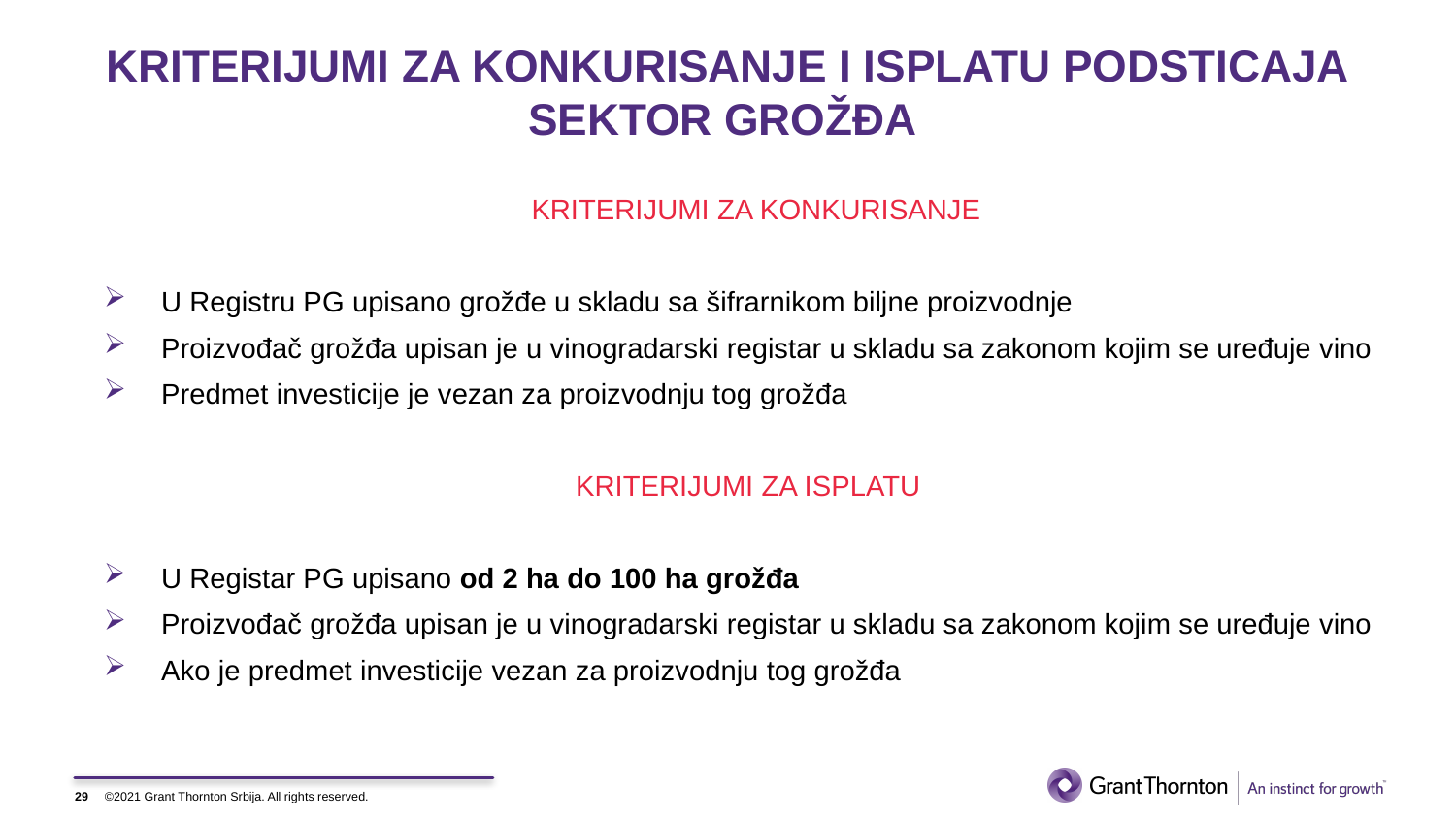

# KRITERIJUMI ZA KONKURISANJE I ISPLATU PODSTICAJA SEKTOR GROŽĐA

  KRITERIJUMI ZA KONKURISANJE

U Registru PG upisano grožđe u skladu sa šifrarnikom biljne proizvodnje
Proizvođač grožđa upisan je u vinogradarski registar u skladu sa zakonom kojim se uređuje vino
Predmet investicije je vezan za proizvodnju tog grožđa

KRITERIJUMI ZA ISPLATU

U Registar PG upisano od 2 ha do 100 ha grožđa
Proizvođač grožđa upisan je u vinogradarski registar u skladu sa zakonom kojim se uređuje vino
Ako je predmet investicije vezan za proizvodnju tog grožđa

29